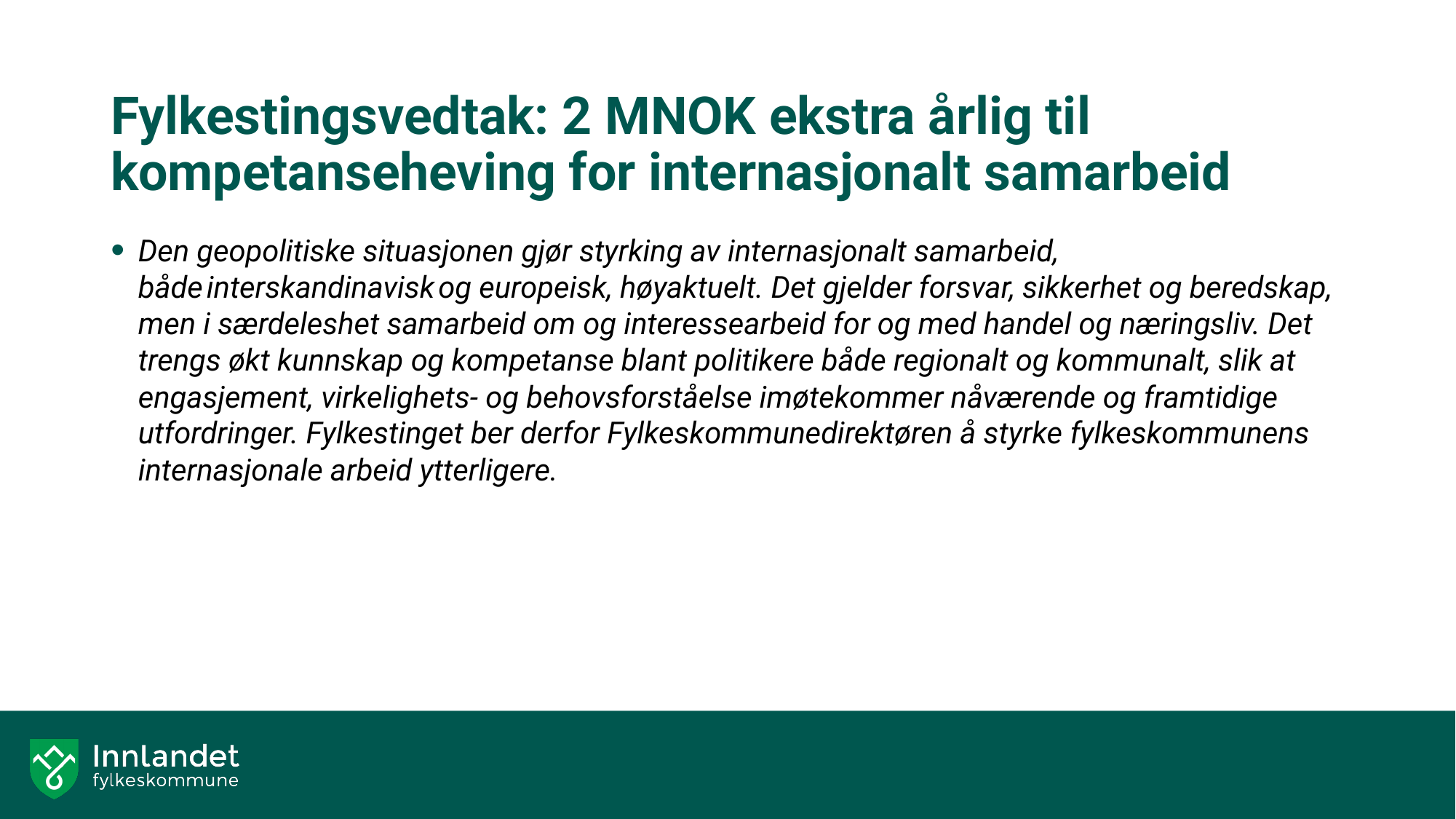

# Fylkestingsvedtak: 2 MNOK ekstra årlig til kompetanseheving for internasjonalt samarbeid
Den geopolitiske situasjonen gjør styrking av internasjonalt samarbeid, både interskandinavisk og europeisk, høyaktuelt. Det gjelder forsvar, sikkerhet og beredskap, men i særdeleshet samarbeid om og interessearbeid for og med handel og næringsliv. Det trengs økt kunnskap og kompetanse blant politikere både regionalt og kommunalt, slik at engasjement, virkelighets- og behovsforståelse imøtekommer nåværende og framtidige utfordringer. Fylkestinget ber derfor Fylkeskommunedirektøren å styrke fylkeskommunens internasjonale arbeid ytterligere.